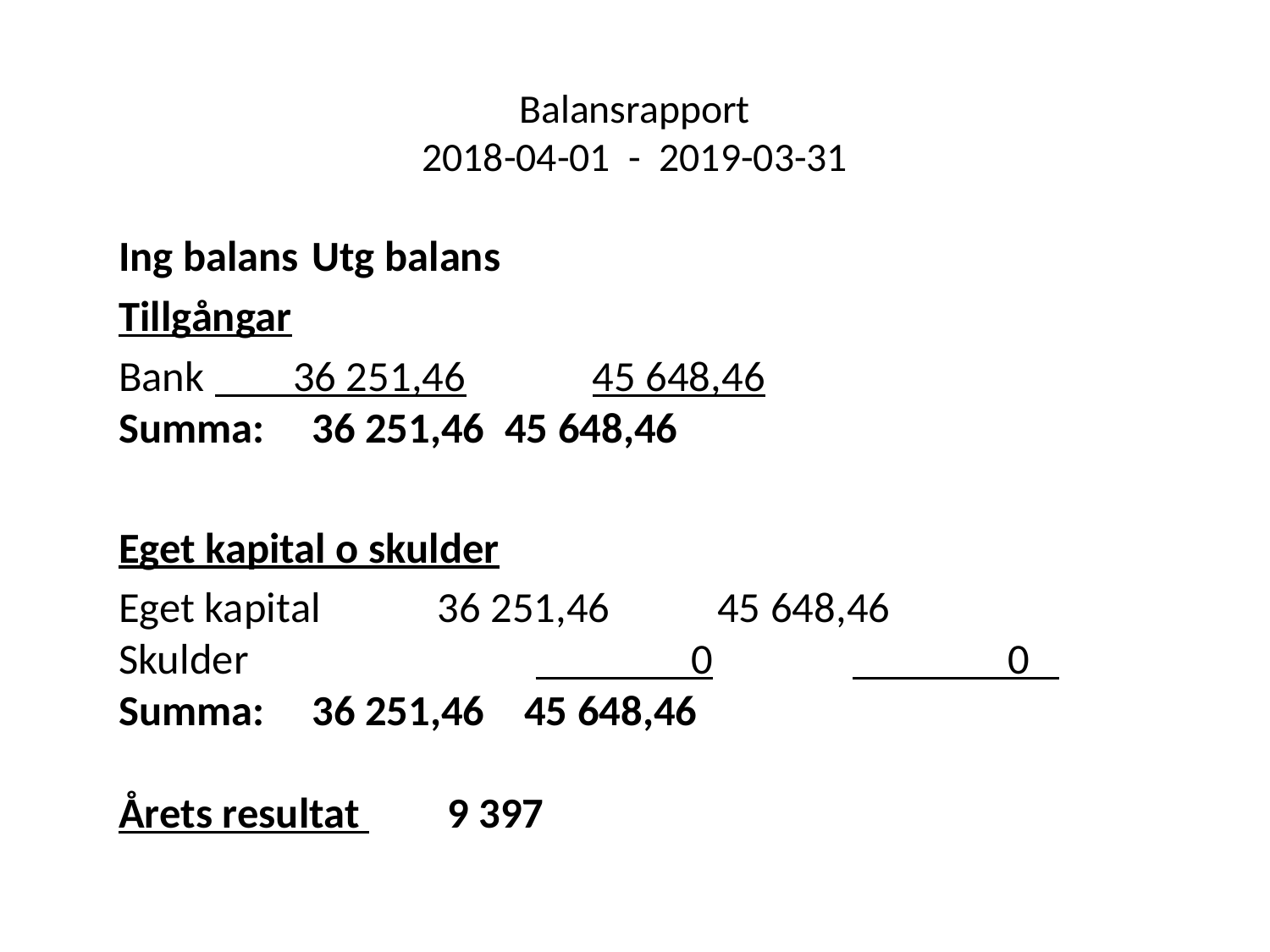

# Balansrapport 2018-04-01  -  2019-03-31
		Ing balans	Utg balans
	Tillgångar
	Bank	        36 251,46	         45 648,46
Summa:	36 251,46	45 648,46

	Eget kapital o skulder
	Eget kapital  	   36 251,46	  45 648,46
Skulder	                                       0	                      0
Summa:	36 251,46	  45 648,46
Årets resultat 		    9 397